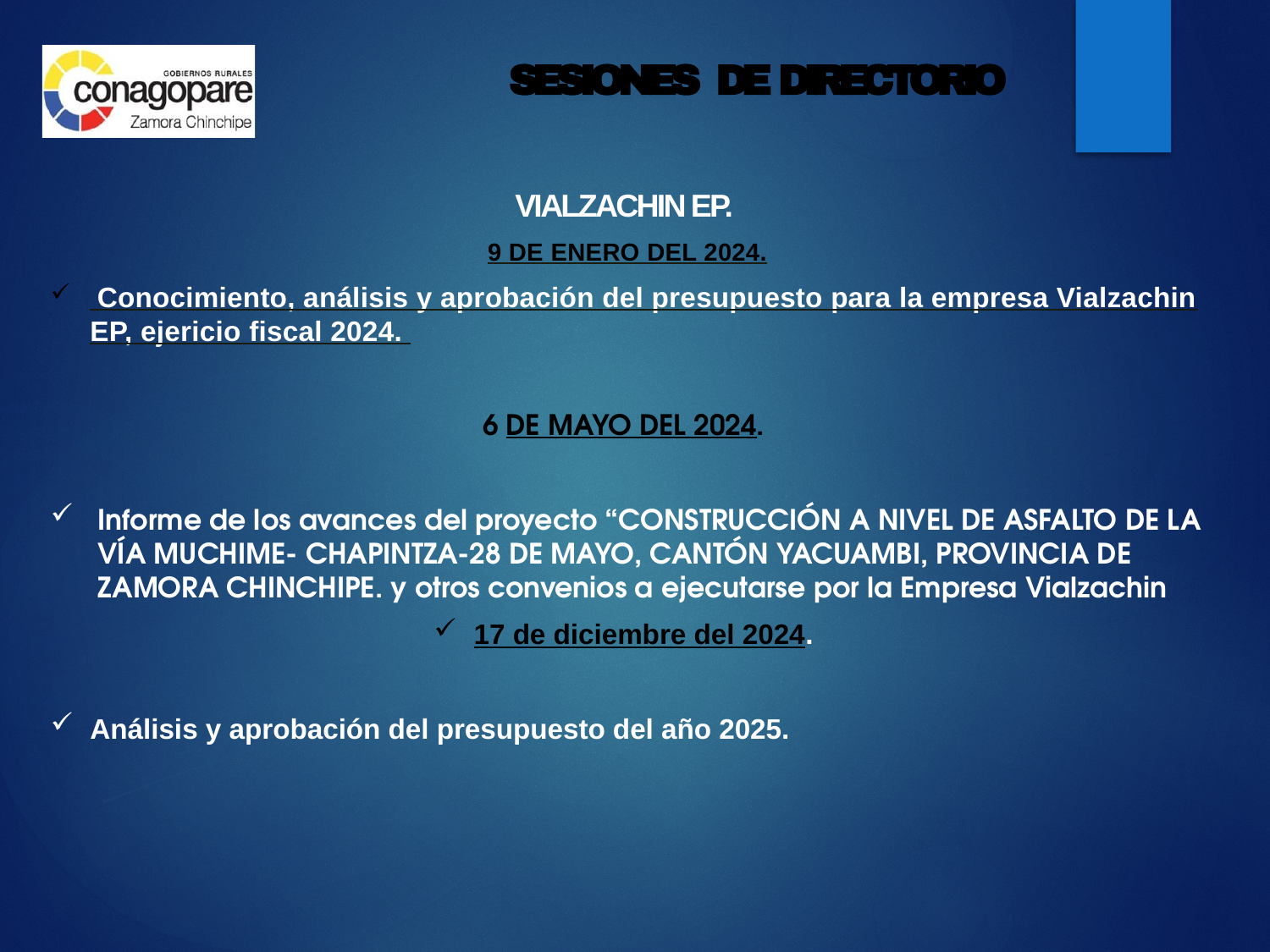

# SESIONES  DE  DIRECTORIO

VIALZACHIN EP.
9 DE ENERO DEL 2024.
 Conocimiento, análisis y aprobación del presupuesto para la empresa Vialzachin EP, ejericio fiscal 2024.

6 DE MAYO DEL 2024.

Informe de los avances del proyecto “CONSTRUCCIÓN A NIVEL DE ASFALTO DE LA VÍA MUCHIME- CHAPINTZA-28 DE MAYO, CANTÓN YACUAMBI, PROVINCIA DE ZAMORA CHINCHIPE. y otros convenios a ejecutarse por la Empresa Vialzachin
17 de diciembre del 2024.

Análisis y aprobación del presupuesto del año 2025.